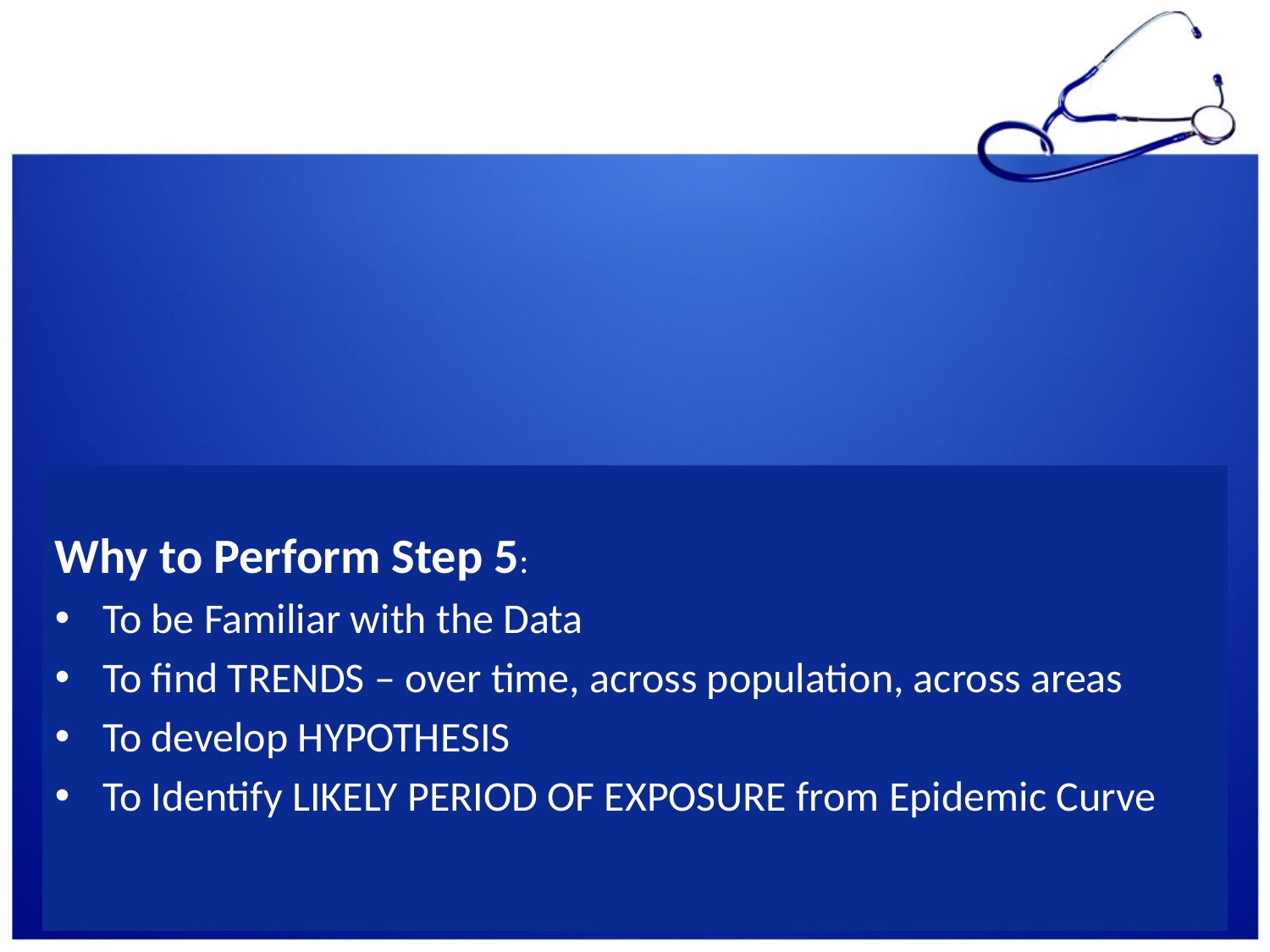

Time

Why to Perform Step 5:
To be Familiar with the Data
To find TRENDS – over time, across population, across areas
To develop HYPOTHESIS
To Identify LIKELY PERIOD OF EXPOSURE from Epidemic Curve